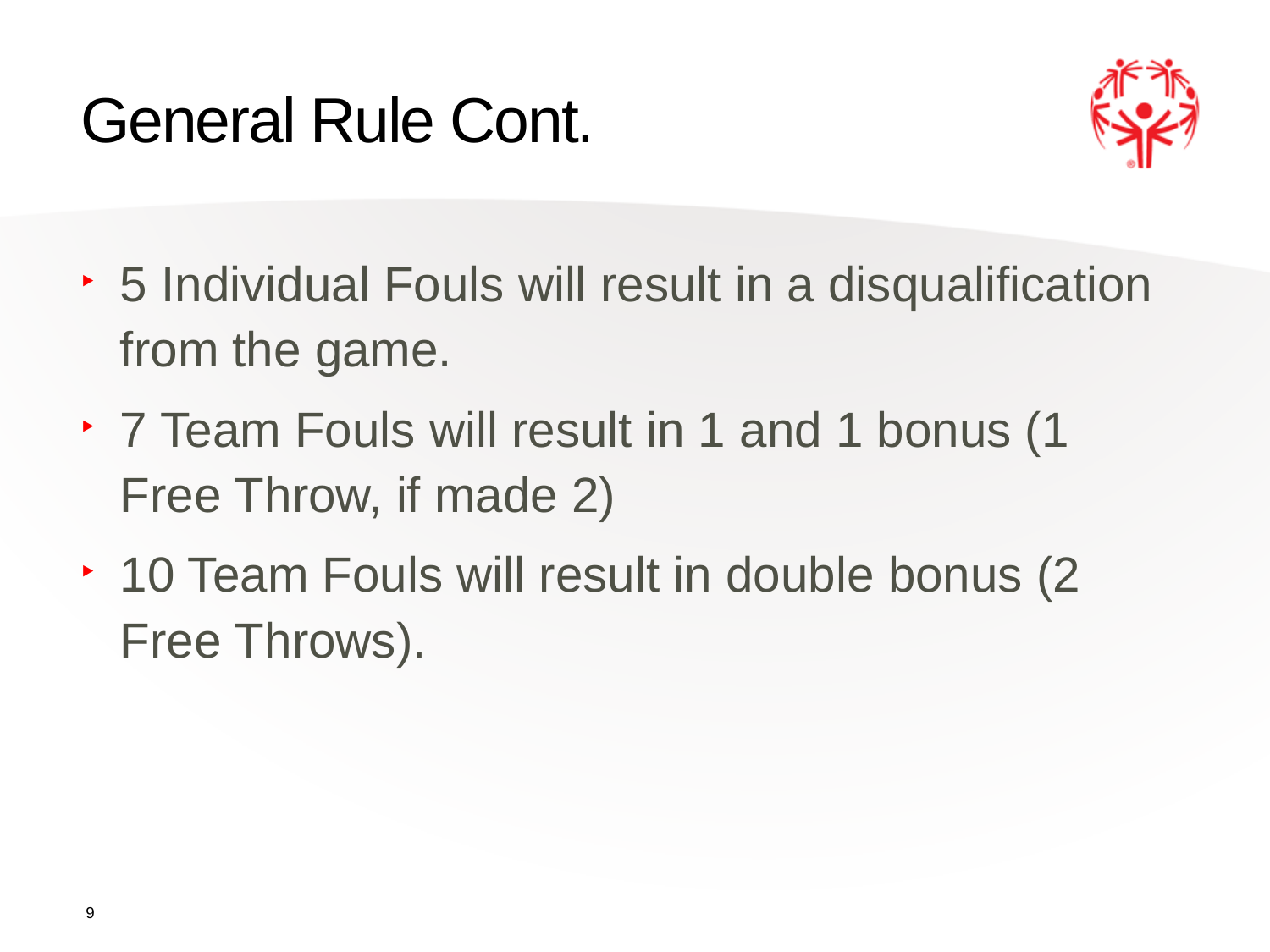

# General Rule Cont.
5 Individual Fouls will result in a disqualification from the game.
7 Team Fouls will result in 1 and 1 bonus (1 Free Throw, if made 2)
10 Team Fouls will result in double bonus (2 Free Throws).

9